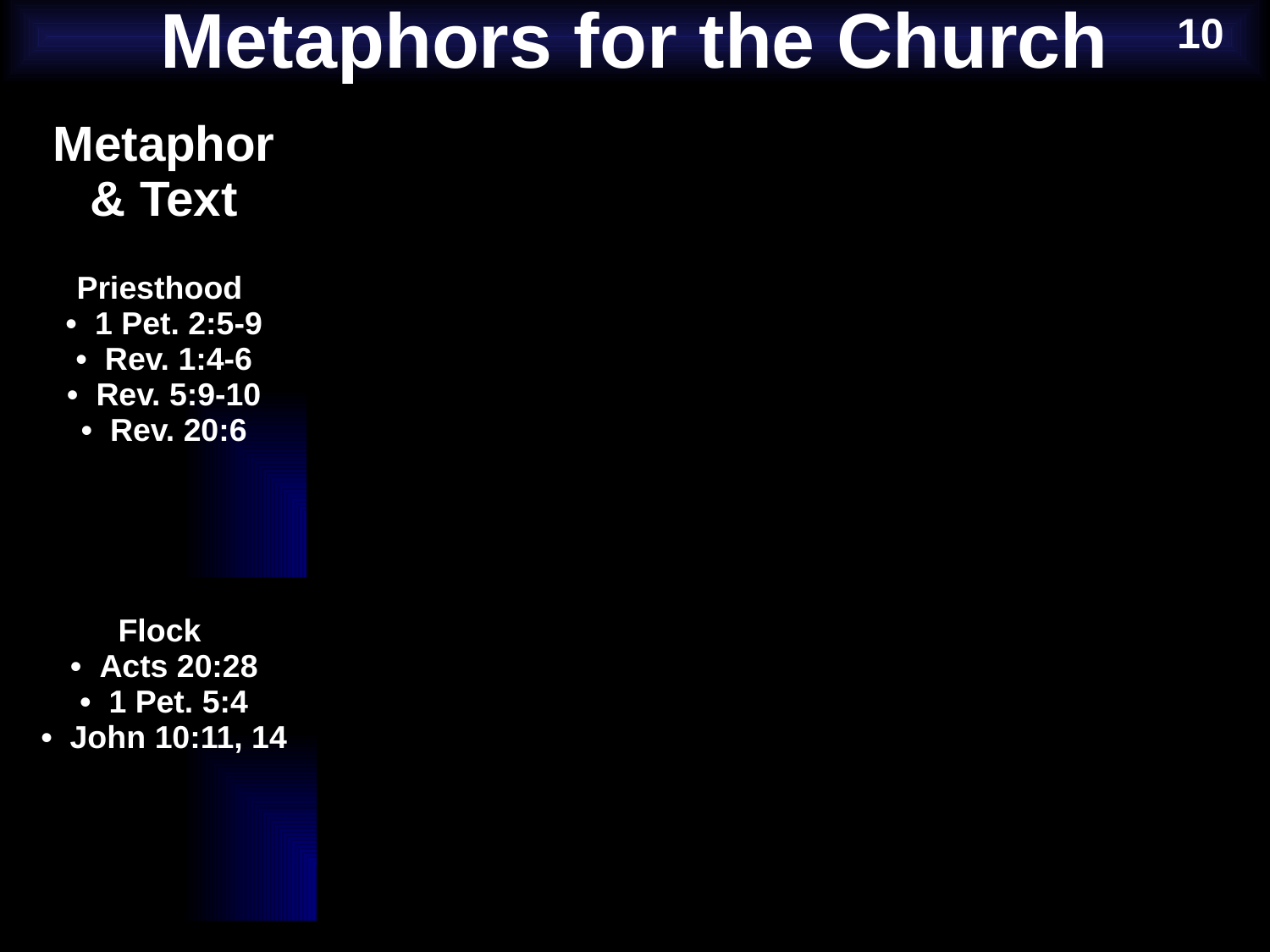

10
Metaphors for the Church

| Metaphor & Text | Ministry of Christ | Ministry of Church | Applications |
| --- | --- | --- | --- |
| Priesthood • 1 Pet. 2:5-9 • Rev. 1:4-6 • Rev. 5:9-10 • Rev. 20:6 | Accepts worship from every Christian DEITY of Christ | Each believer should offer a sacrifice of praise to God as a witness to the world Worship, multiplication | No real clergy-laity distinction exists |
| Flock • Acts 20:28 • 1 Pet. 5:4 • John 10:11, 14 | Cares for sheep as the Good Shepherd CARE of Christ | Focus on needs of sheep rather than ministry: rest, food, guidance, encouragement, healing, etc. Edification | Remain within the flock for protection and care from the Shepherd |